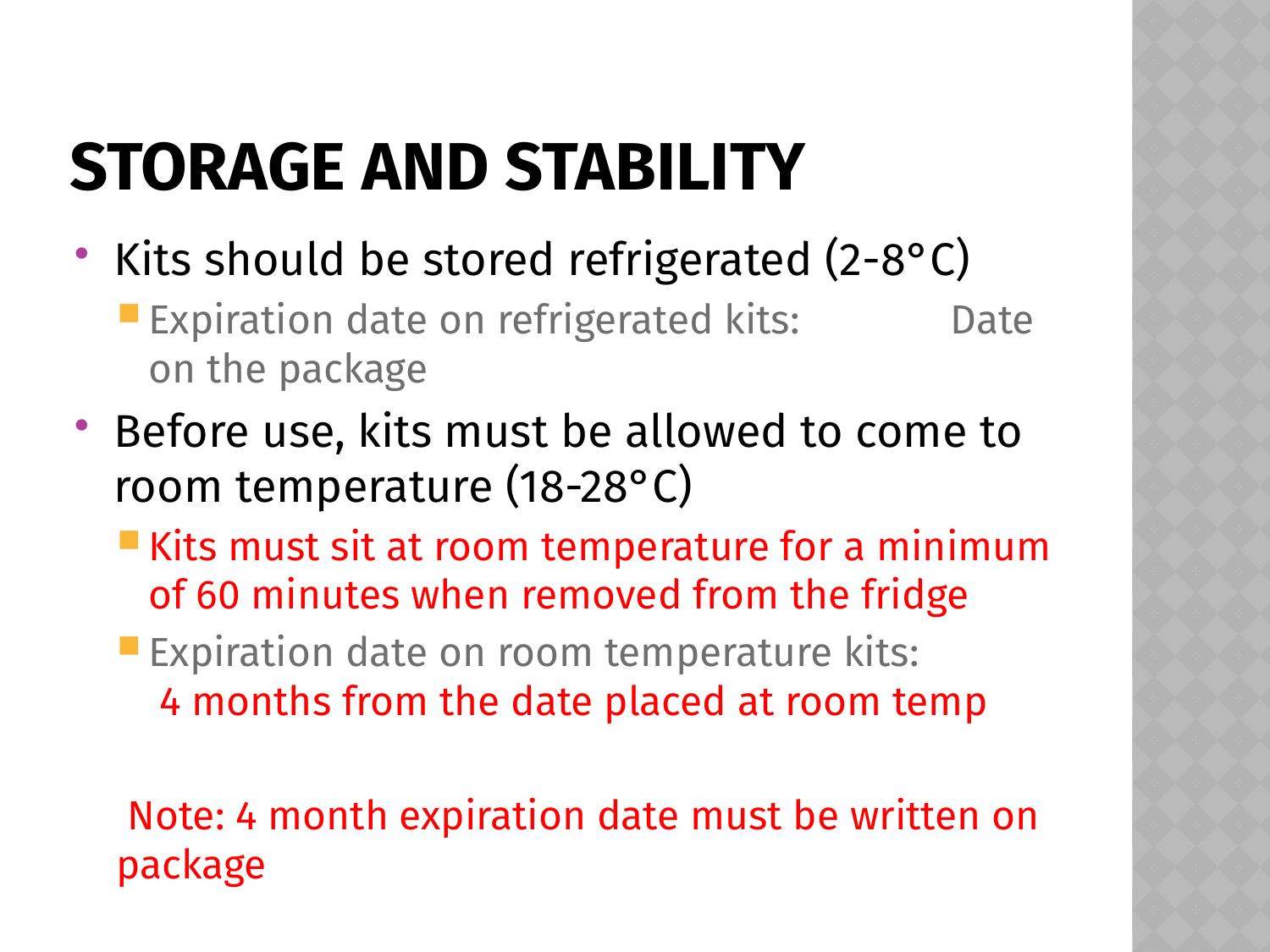

# Storage and Stability
Kits should be stored refrigerated (2-8°C)
Expiration date on refrigerated kits:              Date on the package
Before use, kits must be allowed to come to room temperature (18-28°C)
Kits must sit at room temperature for a minimum of 60 minutes when removed from the fridge
Expiration date on room temperature kits:              4 months from the date placed at room temp

 Note: 4 month expiration date must be written on package